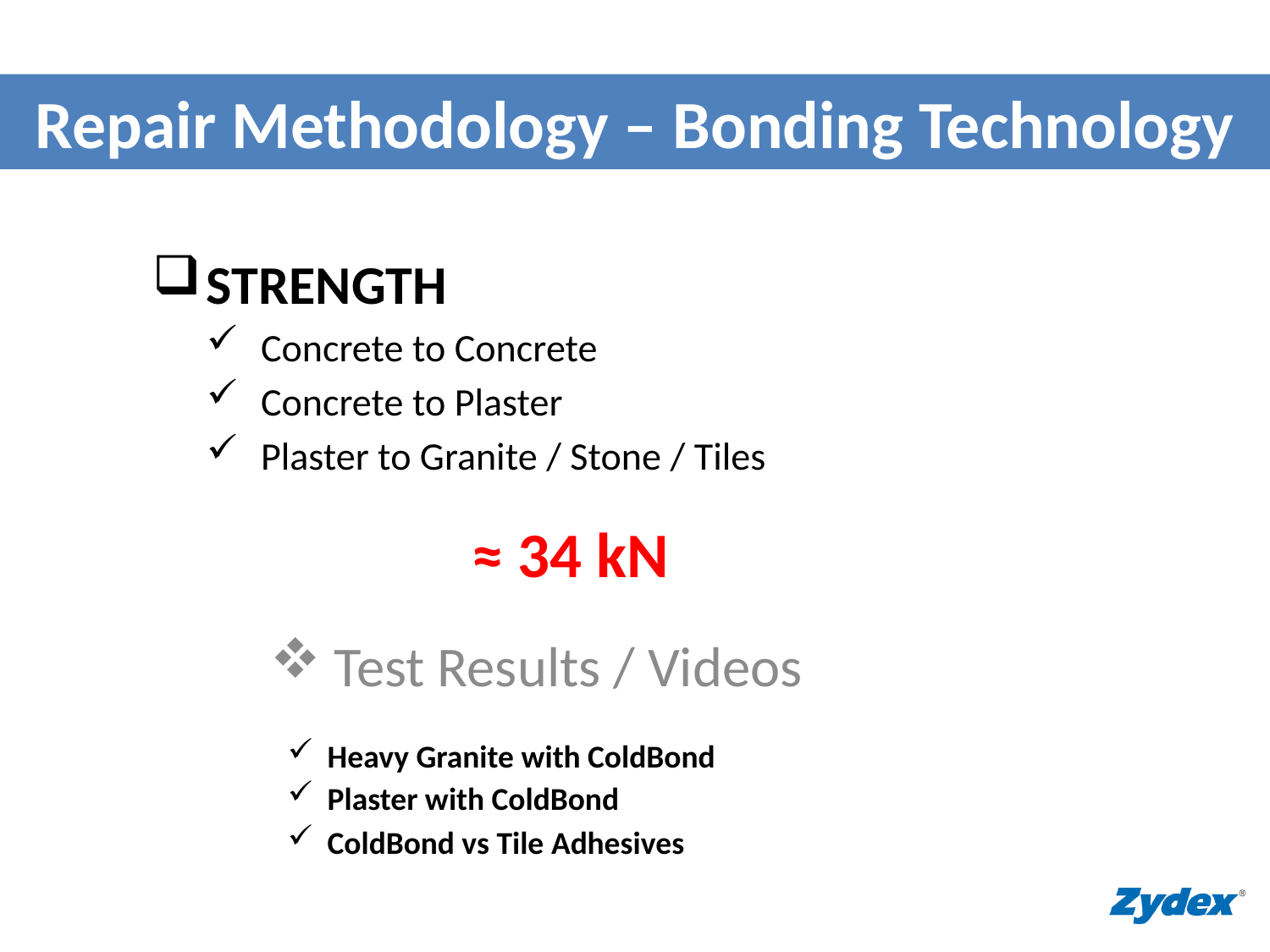

Repair Methodology – Bonding Technology
STRENGTH
Concrete to Concrete
Concrete to Plaster
Plaster to Granite / Stone / Tiles
≈ 34 kN
Test Results / Videos
Heavy Granite with ColdBond
Plaster with ColdBond
ColdBond vs Tile Adhesives